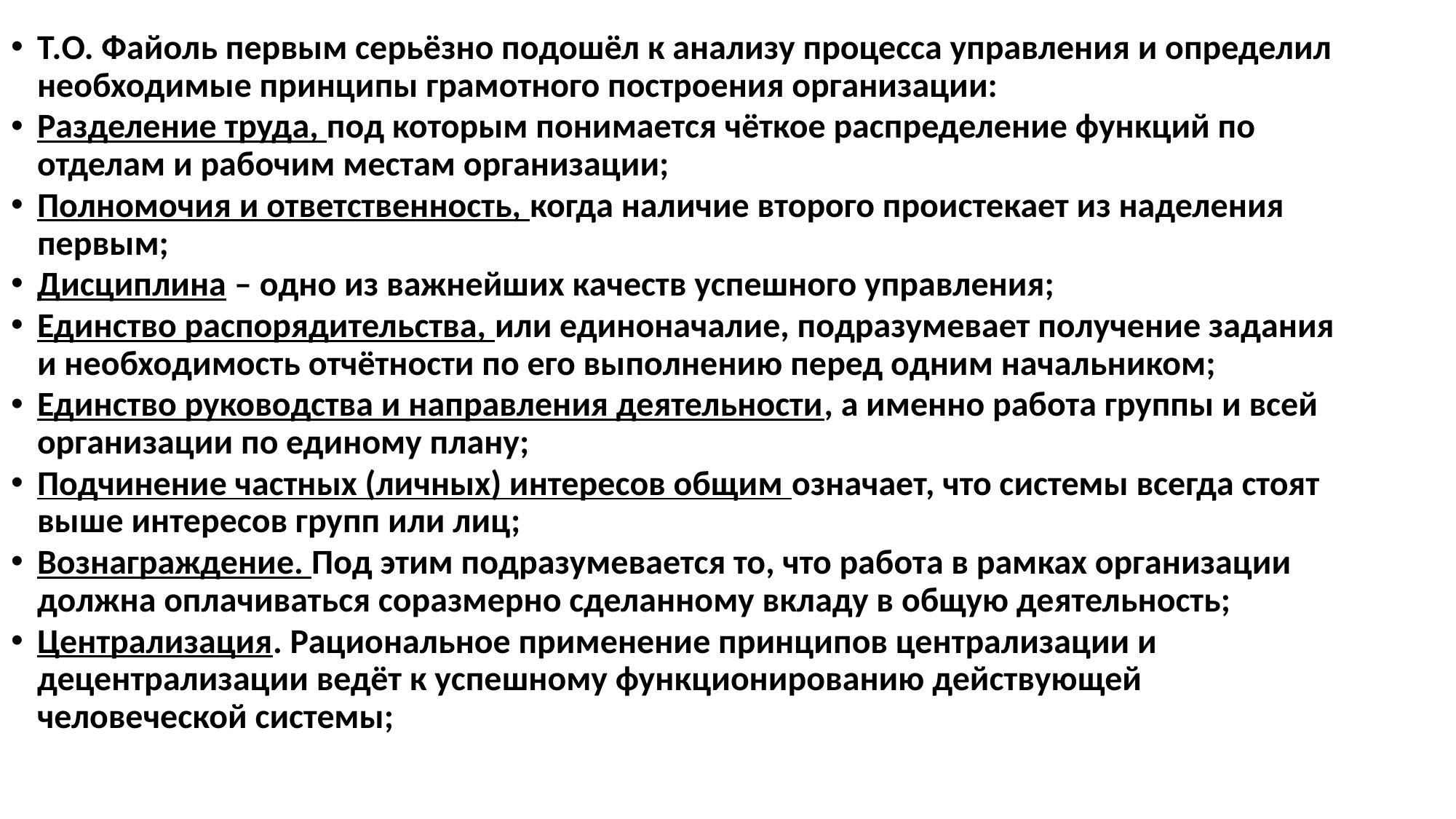

Т.О. Файоль первым серьёзно подошёл к анализу процесса управления и определил необходимые принципы грамотного построения организации:
Разделение труда, под которым понимается чёткое распределение функций по отделам и рабочим местам организации;
Полномочия и ответственность, когда наличие второго проистекает из наделения первым;
Дисциплина – одно из важнейших качеств успешного управления;
Единство распорядительства, или единоначалие, подразумевает получение задания и необходимость отчётности по его выполнению перед одним начальником;
Единство руководства и направления деятельности, а именно работа группы и всей организации по единому плану;
Подчинение частных (личных) интересов общим означает, что системы всегда стоят выше интересов групп или лиц;
Вознаграждение. Под этим подразумевается то, что работа в рамках организации должна оплачиваться соразмерно сделанному вкладу в общую деятельность;
Централизация. Рациональное применение принципов централизации и децентрализации ведёт к успешному функционированию действующей человеческой системы;